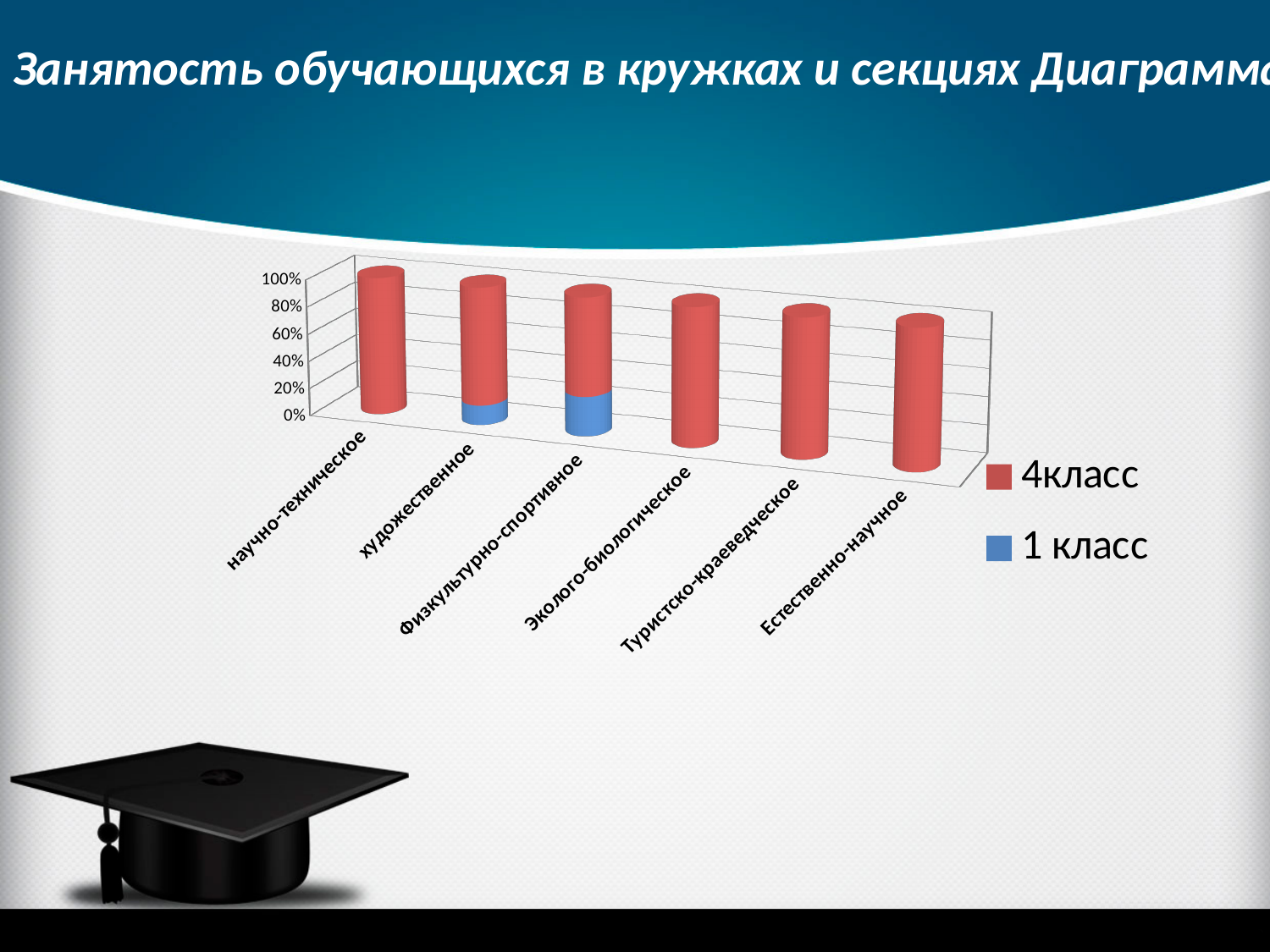

Занятость обучающихся в кружках и секциях Диаграмма

[unsupported chart]